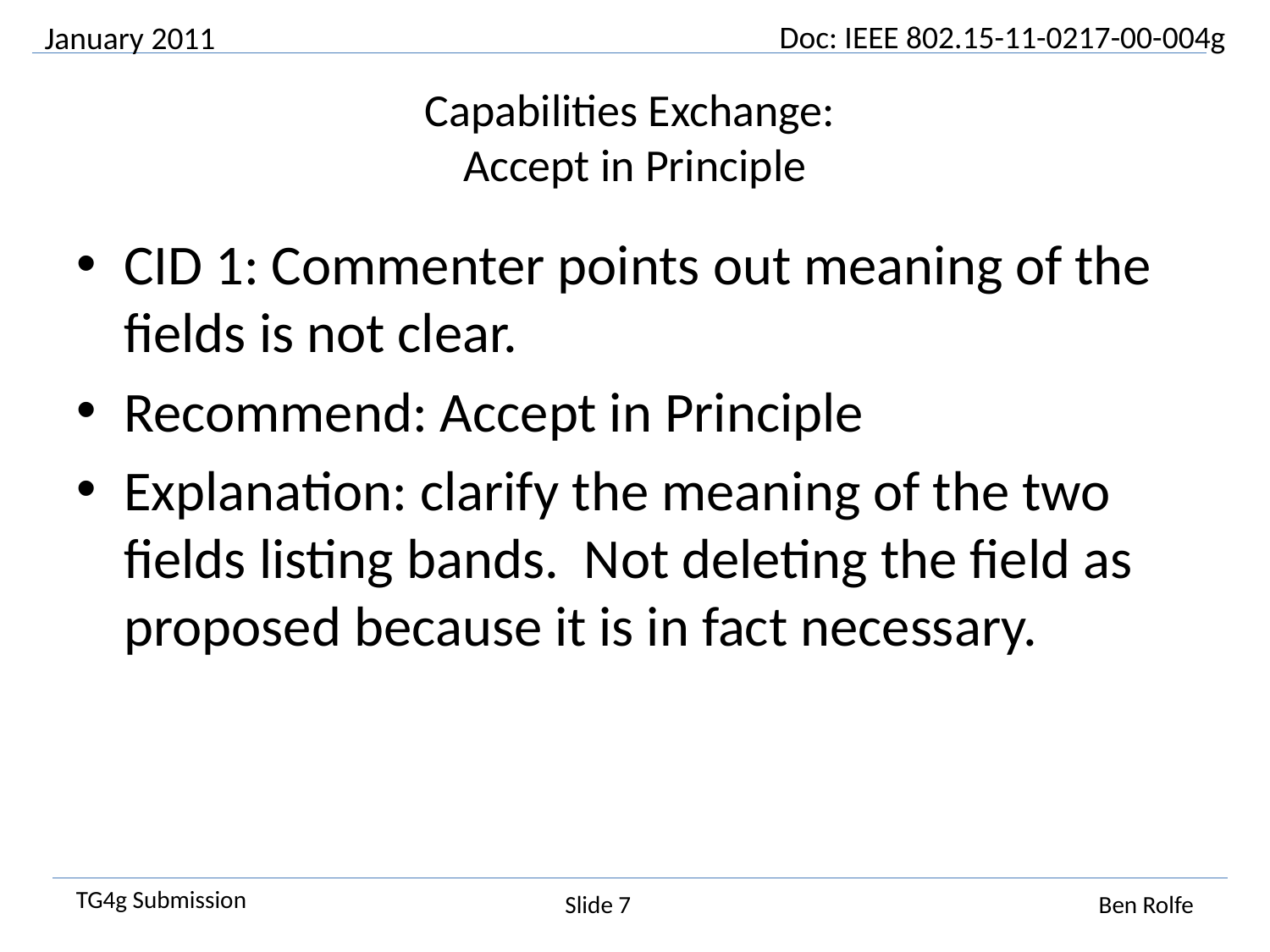

January 2011
# Capabilities Exchange: Accept in Principle
CID 1: Commenter points out meaning of the fields is not clear.
Recommend: Accept in Principle
Explanation: clarify the meaning of the two fields listing bands.  Not deleting the field as proposed because it is in fact necessary.

Slide 7
Ben Rolfe